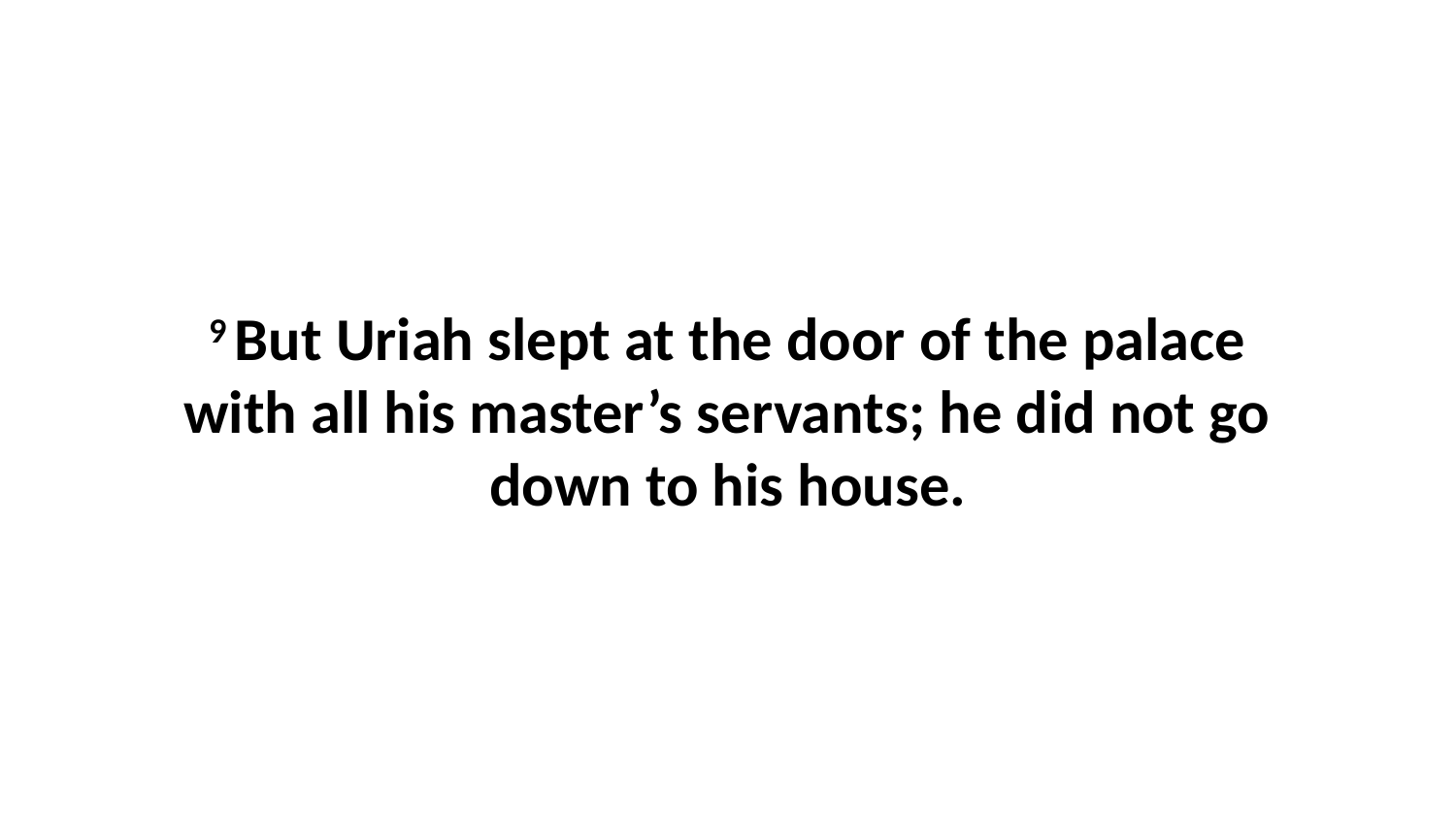

9 But Uriah slept at the door of the palace with all his master’s servants; he did not go down to his house.